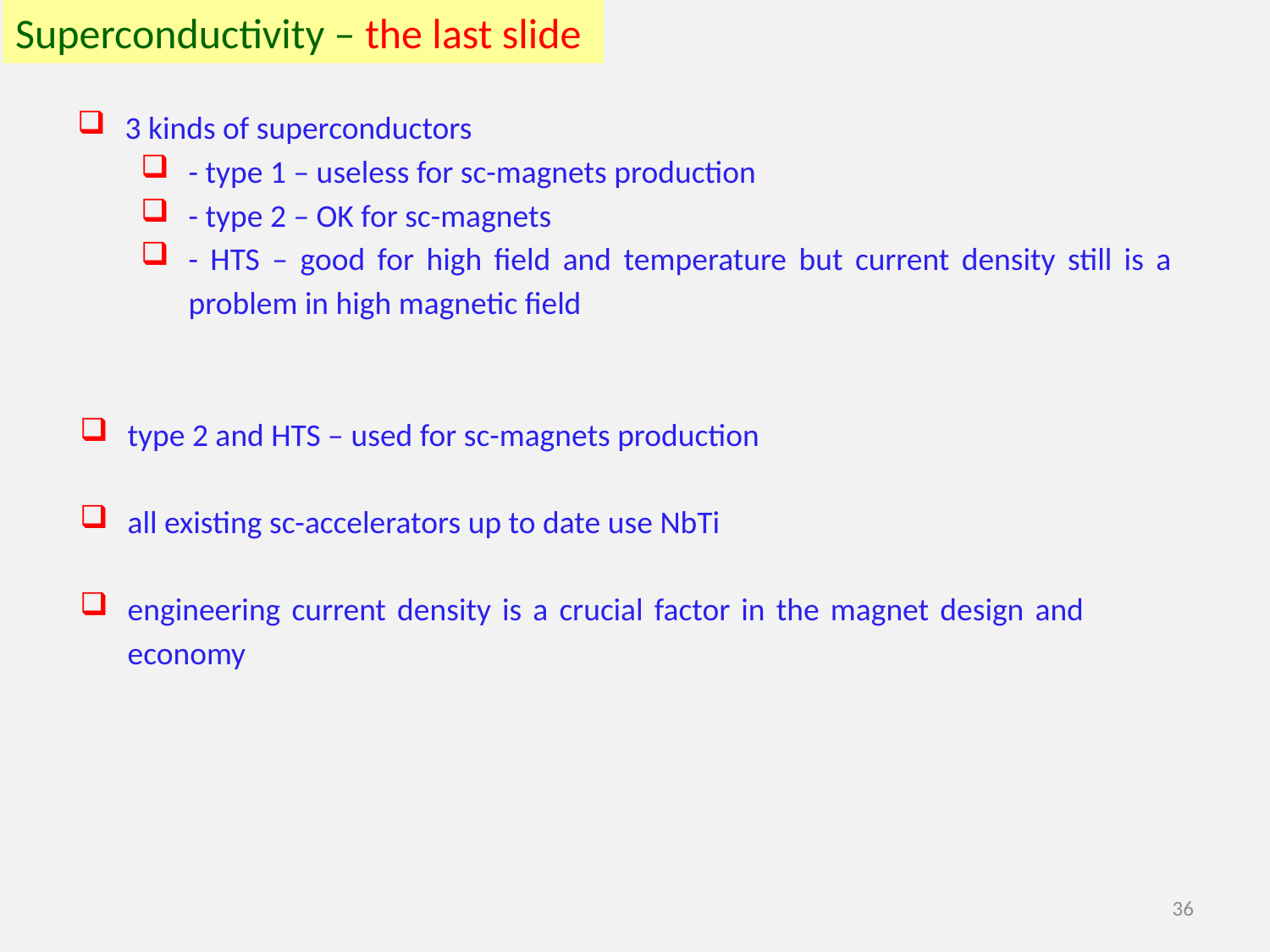

Superconductivity – the last slide
3 kinds of superconductors
- type 1 – useless for sc-magnets production
- type 2 – OK for sc-magnets
- HTS – good for high field and temperature but current density still is a problem in high magnetic field
type 2 and HTS – used for sc-magnets production

all existing sc-accelerators up to date use NbTi

engineering current density is a crucial factor in the magnet design and economy
36